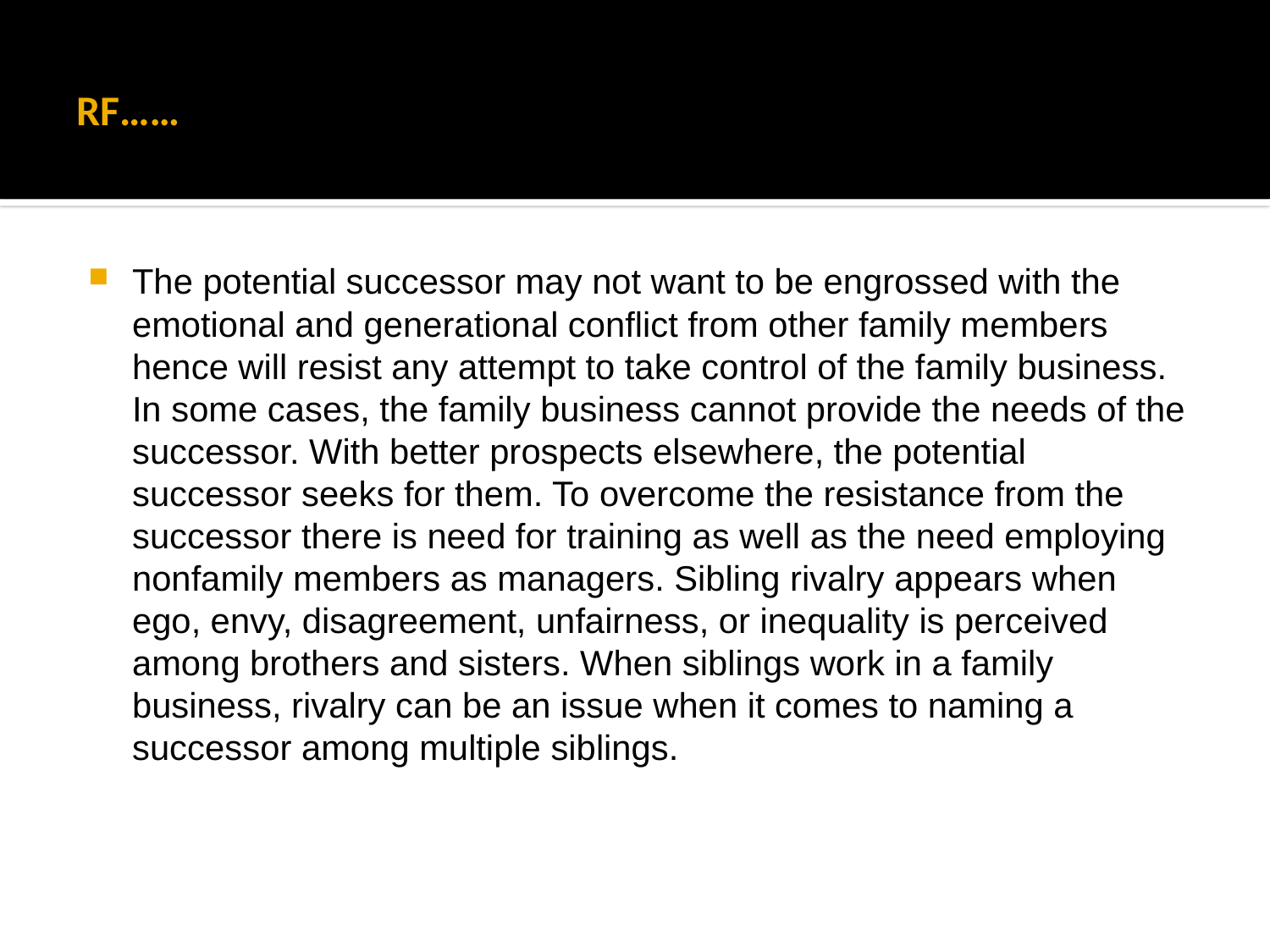

# RF……
The potential successor may not want to be engrossed with the emotional and generational conflict from other family members hence will resist any attempt to take control of the family business. In some cases, the family business cannot provide the needs of the successor. With better prospects elsewhere, the potential successor seeks for them. To overcome the resistance from the successor there is need for training as well as the need employing nonfamily members as managers. Sibling rivalry appears when ego, envy, disagreement, unfairness, or inequality is perceived among brothers and sisters. When siblings work in a family business, rivalry can be an issue when it comes to naming a successor among multiple siblings.